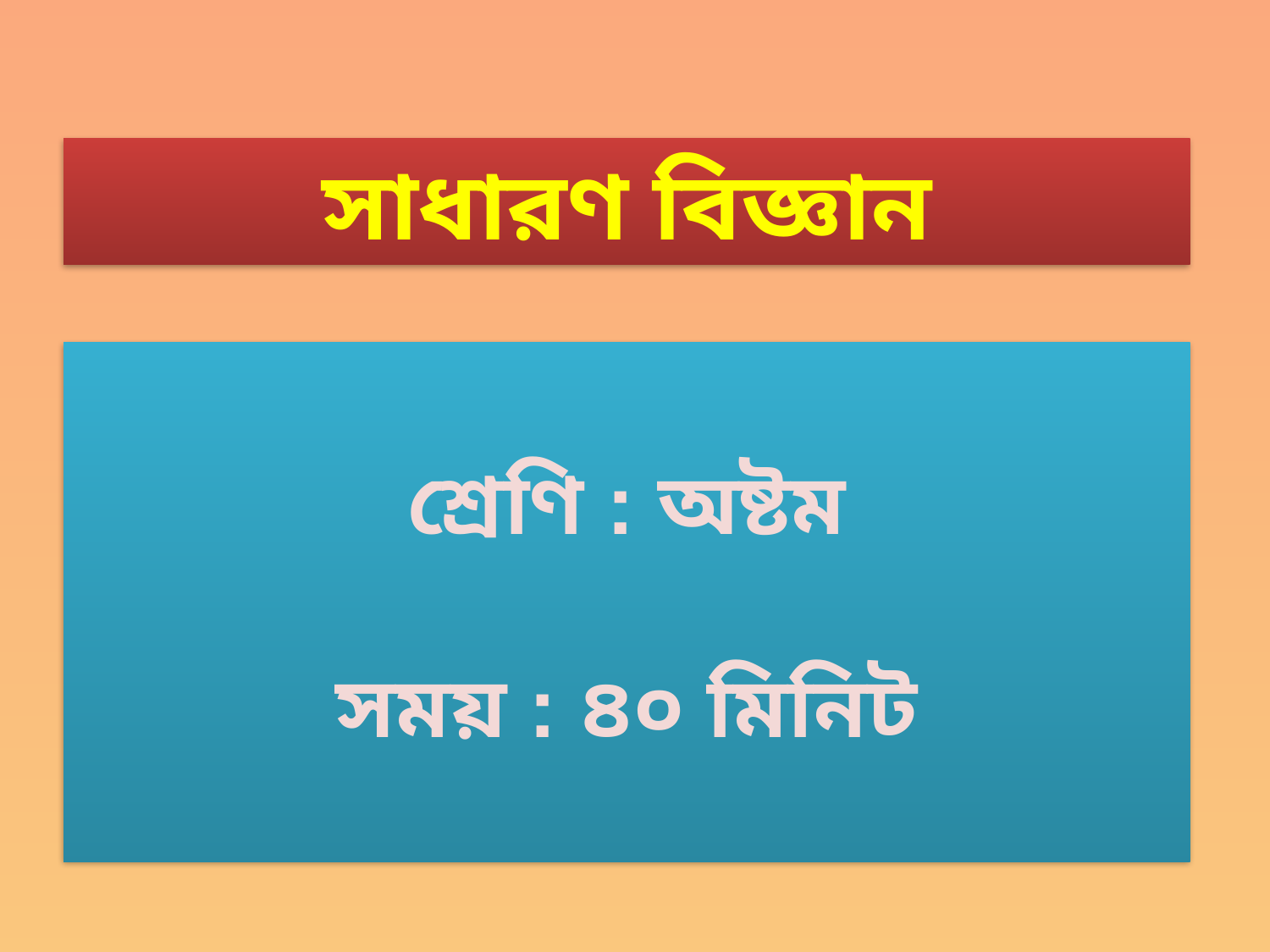

সাধারণ বিজ্ঞান

শ্রেণি : অষ্টম

সময় : ৪০ মিনিট